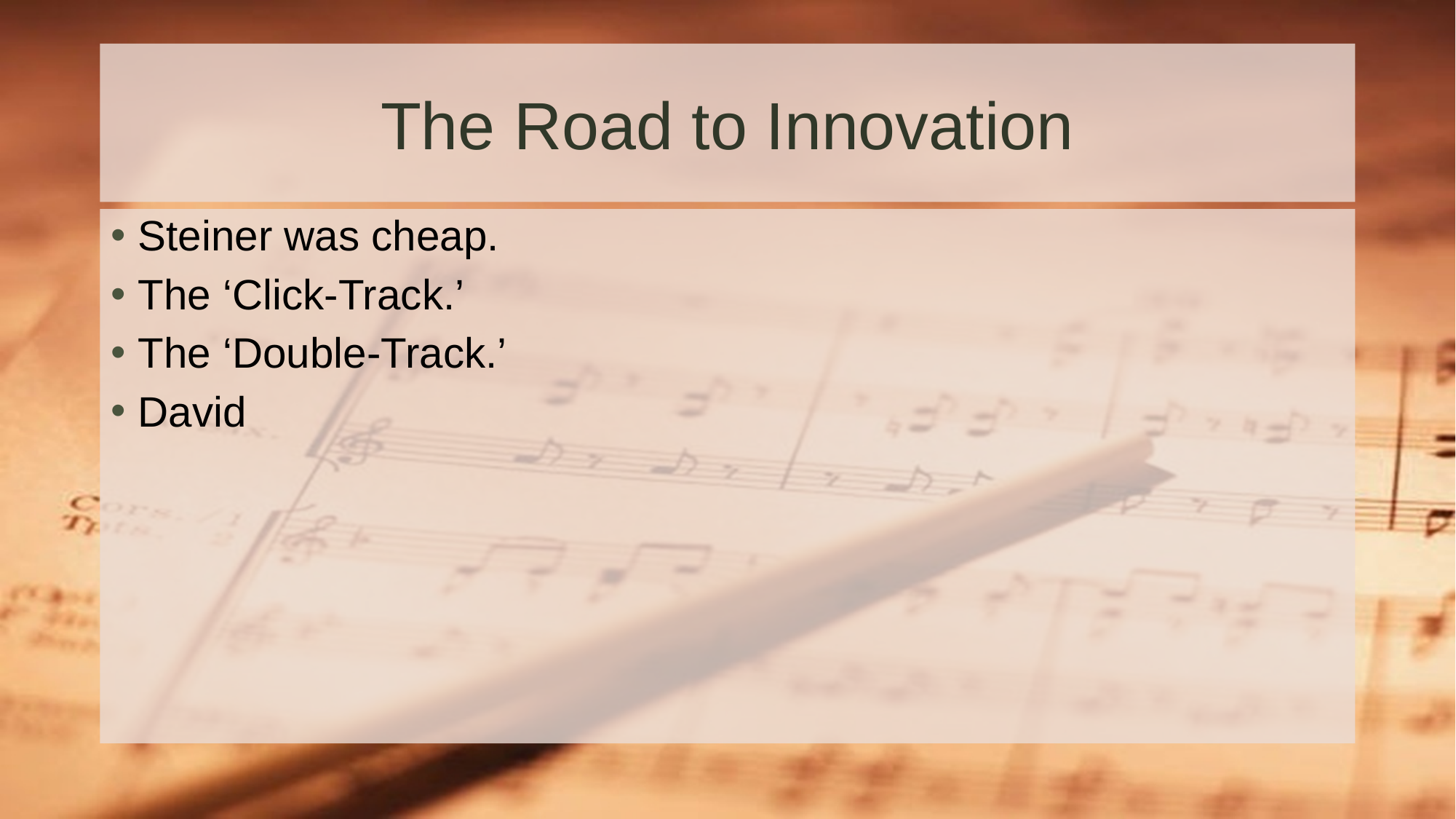

# The Road to Innovation
Steiner was cheap.
The ‘Click-Track.’
The ‘Double-Track.’
David